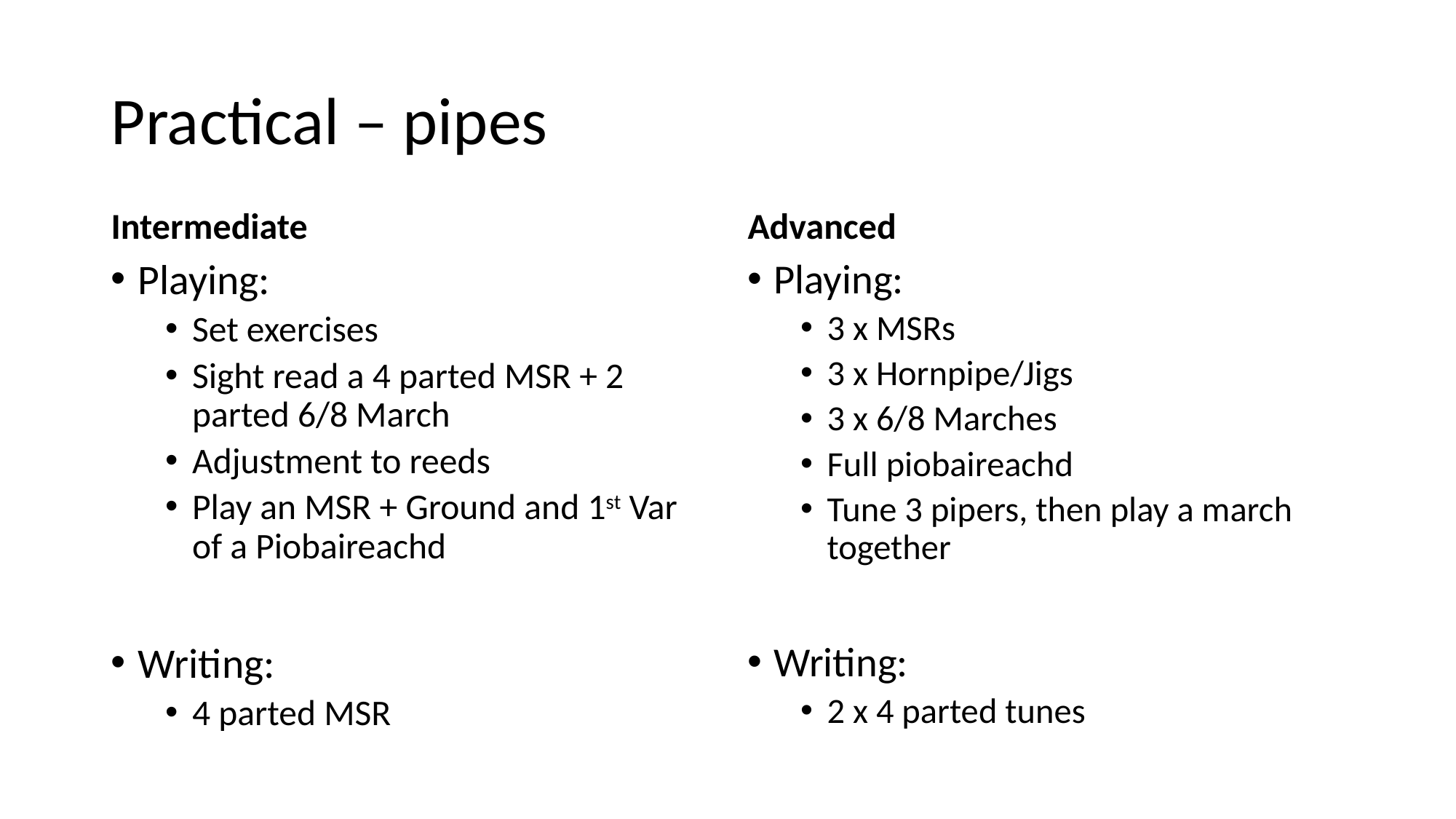

# Practical – pipes
Intermediate
Advanced
Playing:
Set exercises
Sight read a 4 parted MSR + 2 parted 6/8 March
Adjustment to reeds
Play an MSR + Ground and 1st Var of a Piobaireachd

Writing:
4 parted MSR

Playing:
3 x MSRs
3 x Hornpipe/Jigs
3 x 6/8 Marches
Full piobaireachd
Tune 3 pipers, then play a march together

Writing:
2 x 4 parted tunes